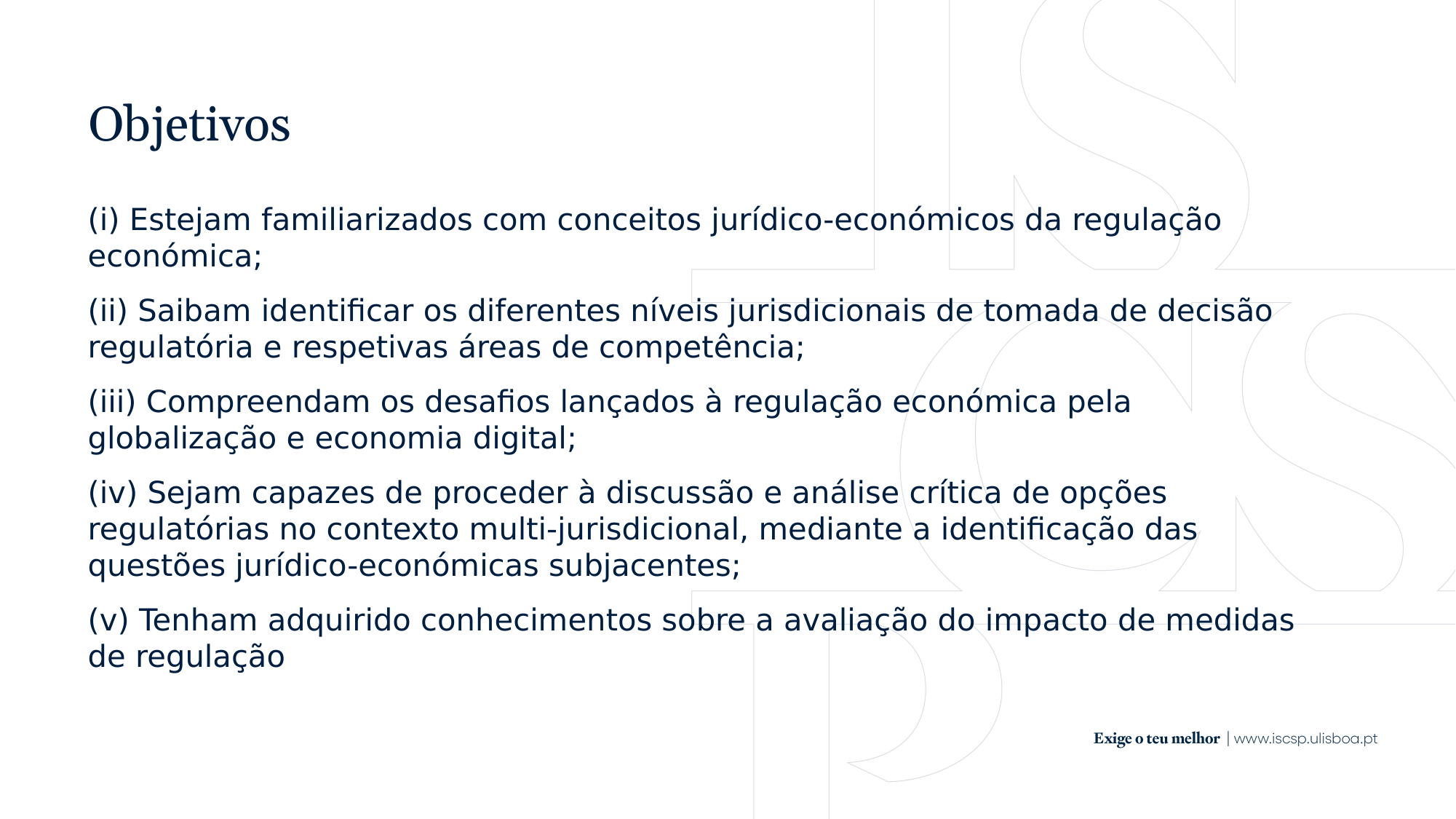

# Objetivos

(i) Estejam familiarizados com conceitos jurídico-económicos da regulação económica;
(ii) Saibam identificar os diferentes níveis jurisdicionais de tomada de decisão regulatória e respetivas áreas de competência;
(iii) Compreendam os desafios lançados à regulação económica pela globalização e economia digital;
(iv) Sejam capazes de proceder à discussão e análise crítica de opções regulatórias no contexto multi-jurisdicional, mediante a identificação das questões jurídico-económicas subjacentes;
(v) Tenham adquirido conhecimentos sobre a avaliação do impacto de medidas de regulação